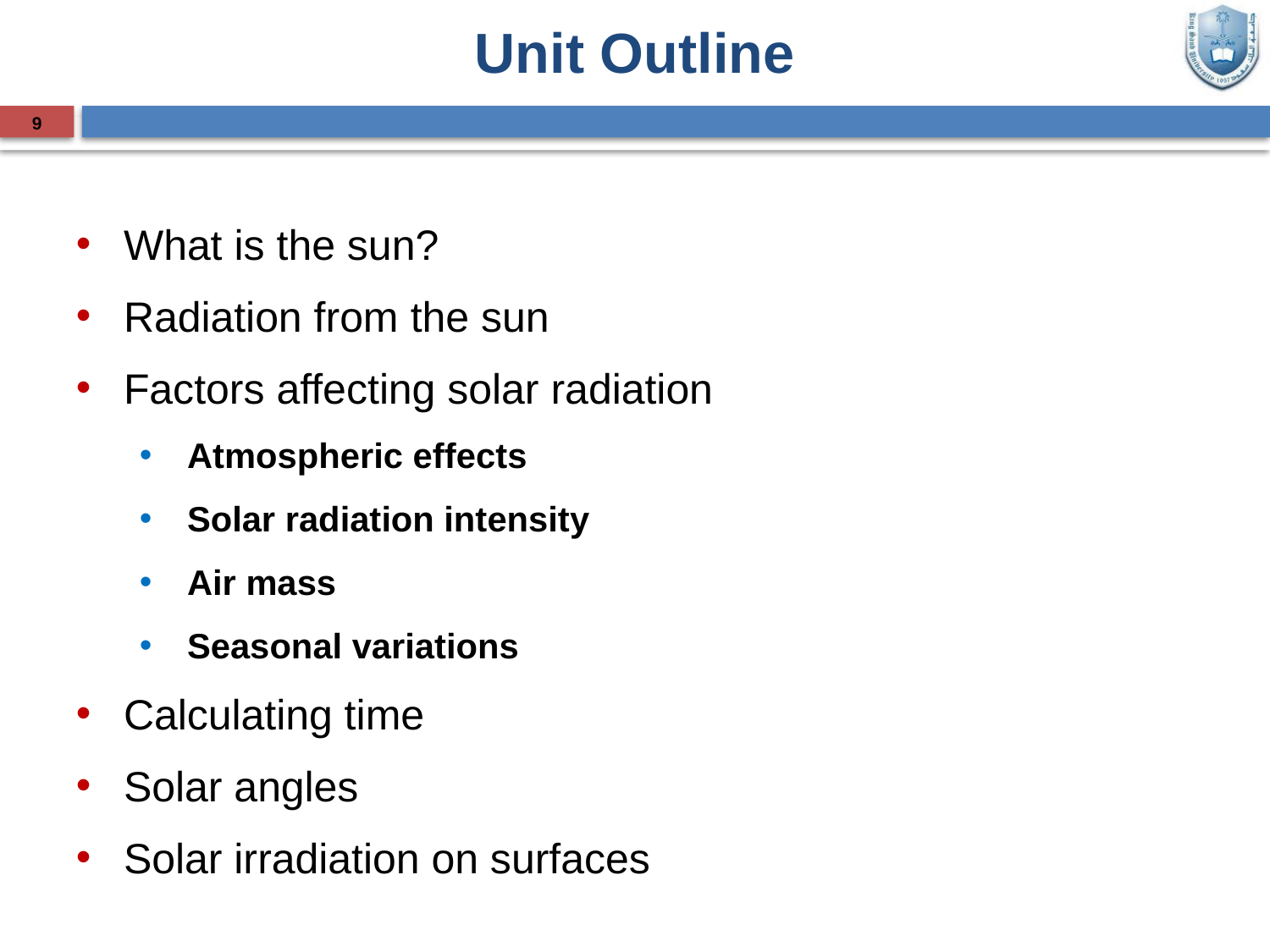

Unit Outline
9
What is the sun?
Radiation from the sun
Factors affecting solar radiation
Atmospheric effects
Solar radiation intensity
Air mass
Seasonal variations
Calculating time
Solar angles
Solar irradiation on surfaces